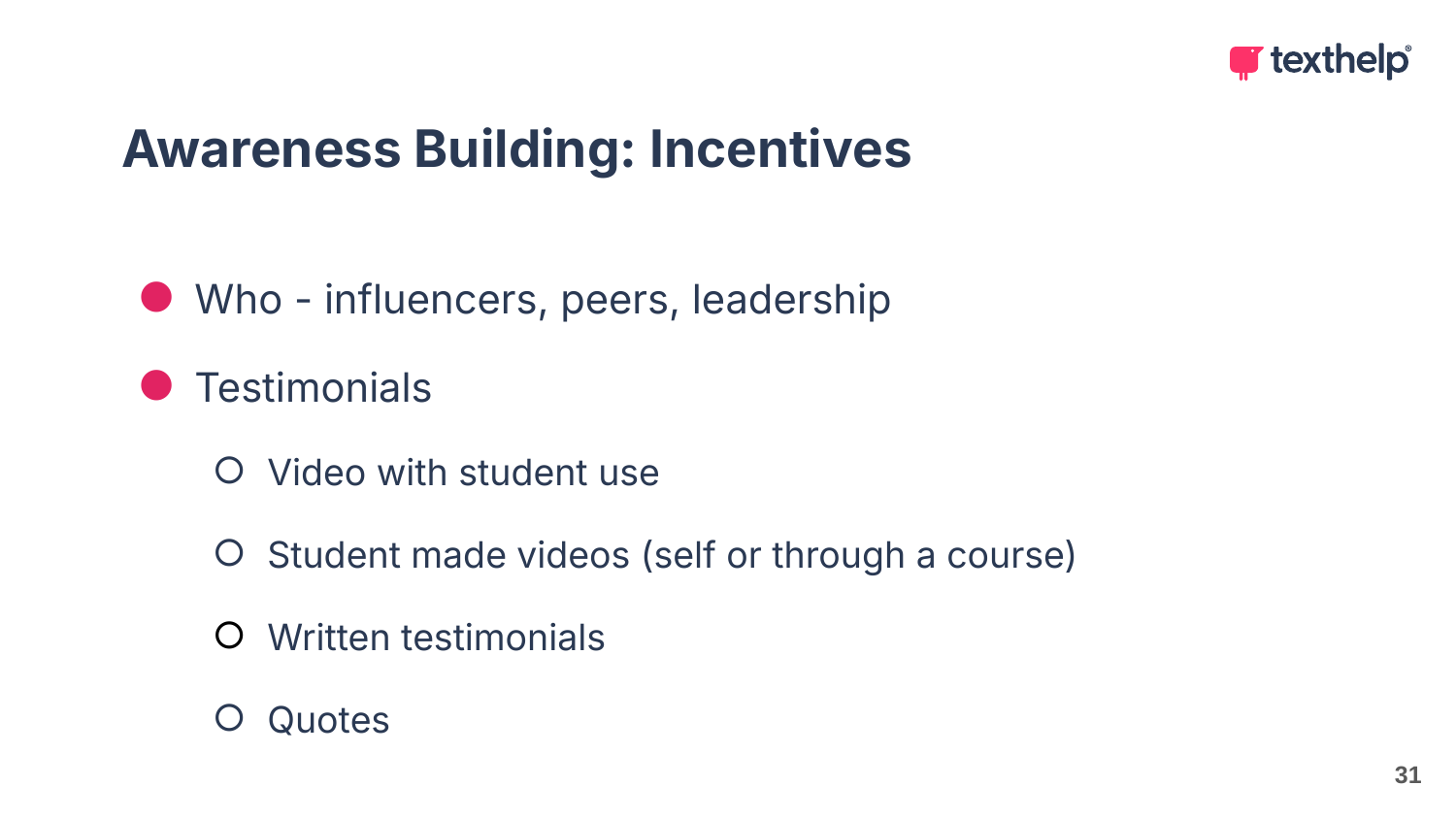

Awareness Building: Incentives
Who - influencers, peers, leadership
Testimonials
Video with student use
Student made videos (self or through a course)
Written testimonials
Quotes
31